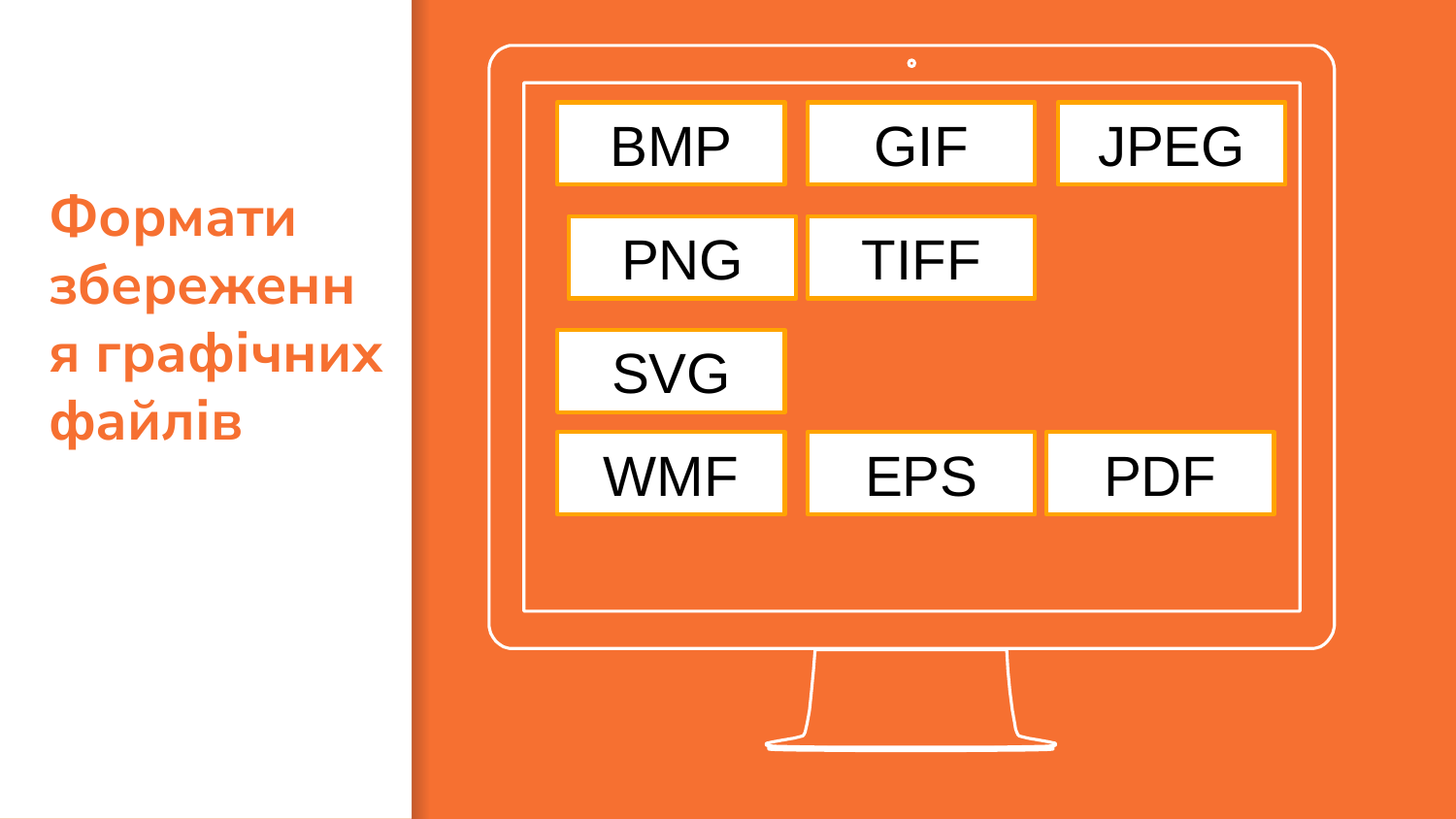

BMP
GIF
JPEG

# Формати збереження графічних файлів
PNG
TIFF
SVG
WMF
EPS
PDF